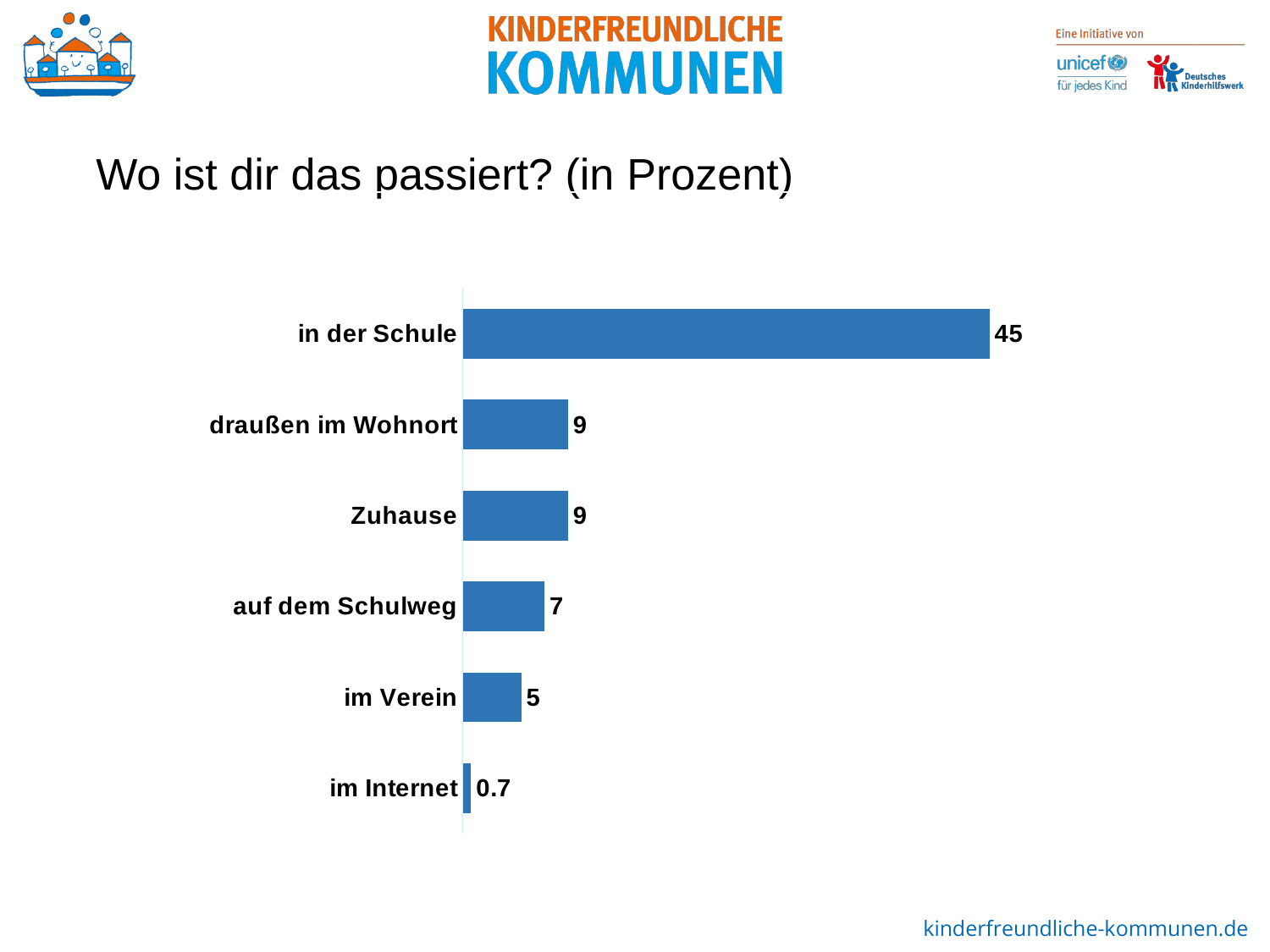

Wo ist dir das passiert? (in Prozent)

### Chart

| Category | Spalte3 |
|---|---|
| im Internet | 0.7 |
| im Verein | 5.0 |
| auf dem Schulweg | 7.0 |
| Zuhause | 9.0 |
| draußen im Wohnort | 9.0 |
| in der Schule | 45.0 |